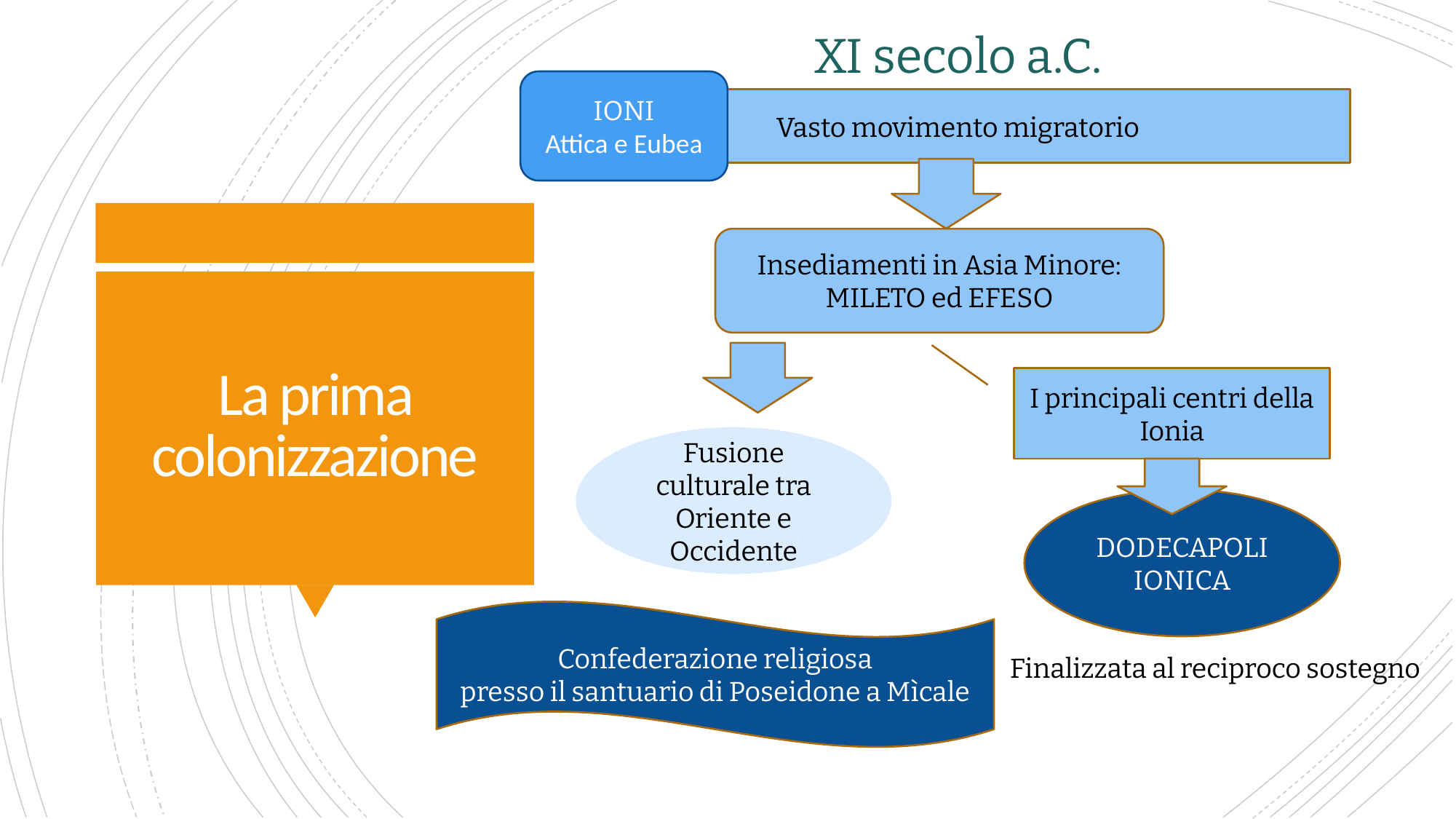

XI secolo a.C.
IONI
Attica e Eubea
Vasto movimento migratorio

Insediamenti in Asia Minore: MILETO ed EFESO
# La prima colonizzazione

I principali centri della Ionia
Fusione culturale tra Oriente e Occidente

DODECAPOLI IONICA
Confederazione religiosa
presso il santuario di Poseidone a Mìcale
Finalizzata al reciproco sostegno